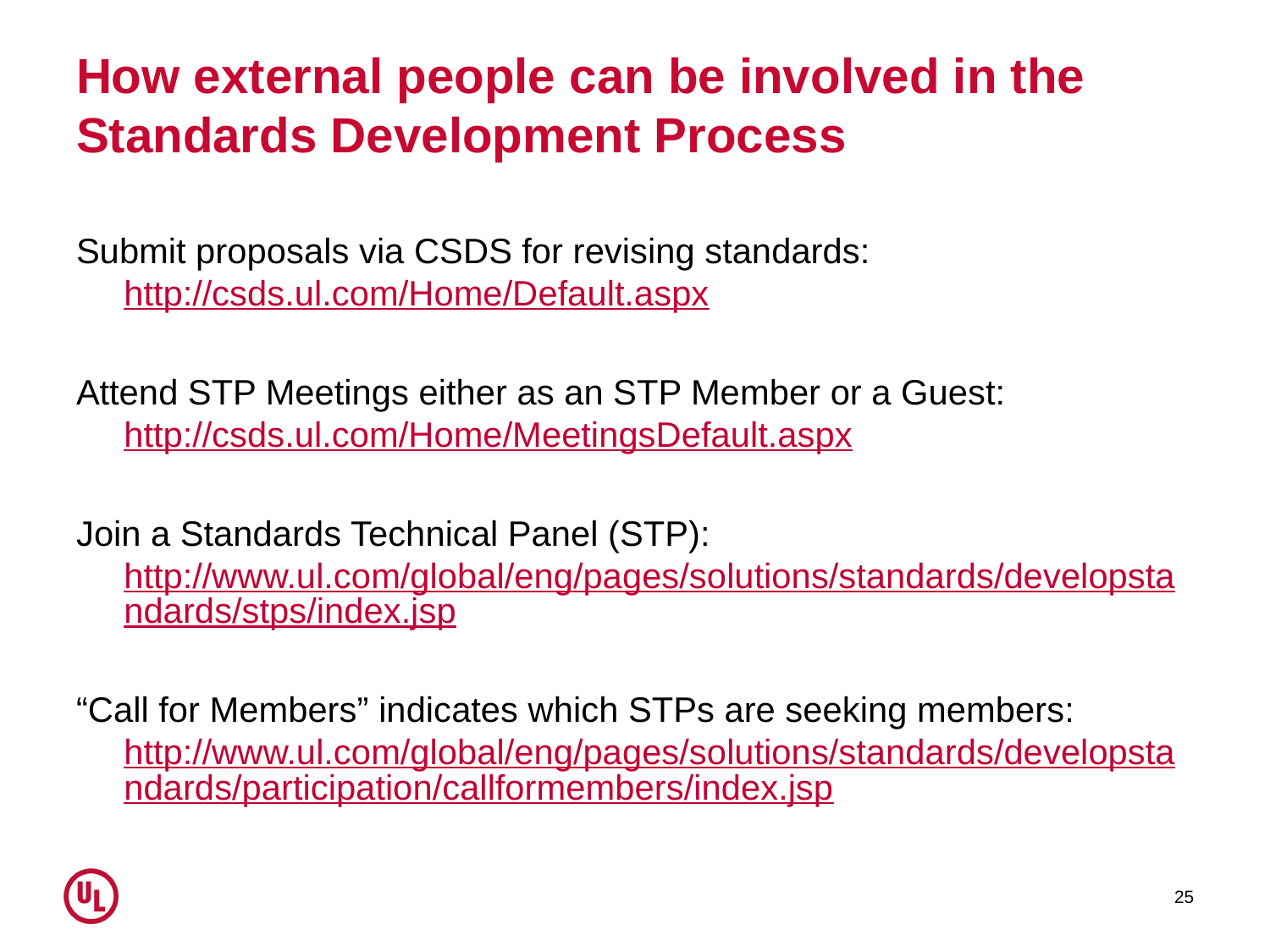

# How external people can be involved in the Standards Development Process
Submit proposals via CSDS for revising standards:  http://csds.ul.com/Home/Default.aspx

Attend STP Meetings either as an STP Member or a Guest:  http://csds.ul.com/Home/MeetingsDefault.aspx

Join a Standards Technical Panel (STP):  http://www.ul.com/global/eng/pages/solutions/standards/developstandards/stps/index.jsp

“Call for Members” indicates which STPs are seeking members:  http://www.ul.com/global/eng/pages/solutions/standards/developstandards/participation/callformembers/index.jsp

25